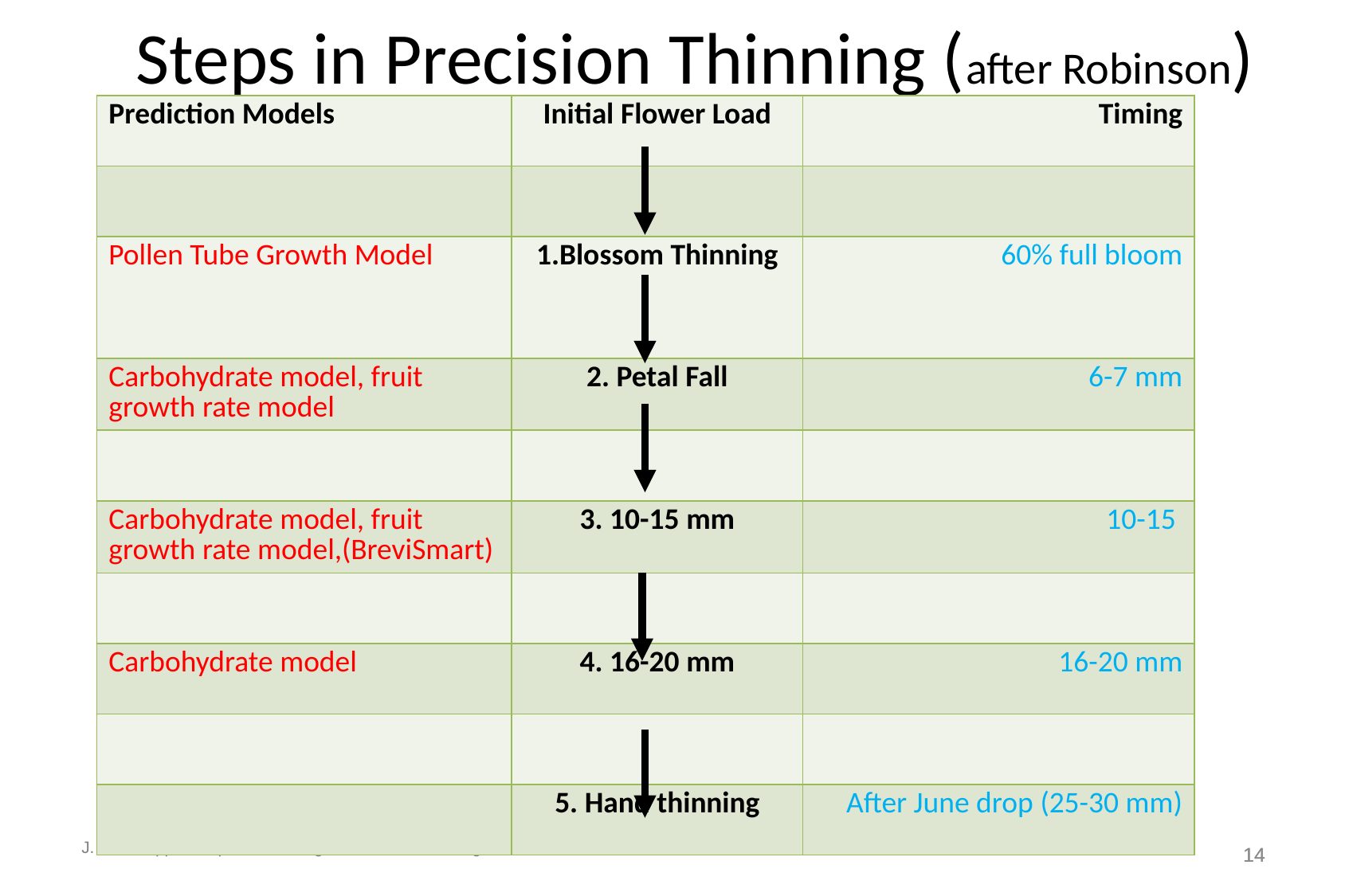

# Steps in Precision Thinning (after Robinson)
| Prediction Models | Initial Flower Load | Timing |
| --- | --- | --- |
|  |  |  |
| Pollen Tube Growth Model | 1.Blossom Thinning | 60% full bloom |
| Carbohydrate model, fruit growth rate model | 2. Petal Fall | 6-7 mm |
|  |  |  |
| Carbohydrate model, fruit growth rate model,(BreviSmart) | 3. 10-15 mm | 10-15 |
|  |  |  |
| Carbohydrate model | 4. 16-20 mm | 16-20 mm |
|  |  |  |
|  | 5. Hand thinning | After June drop (25-30 mm) |
14